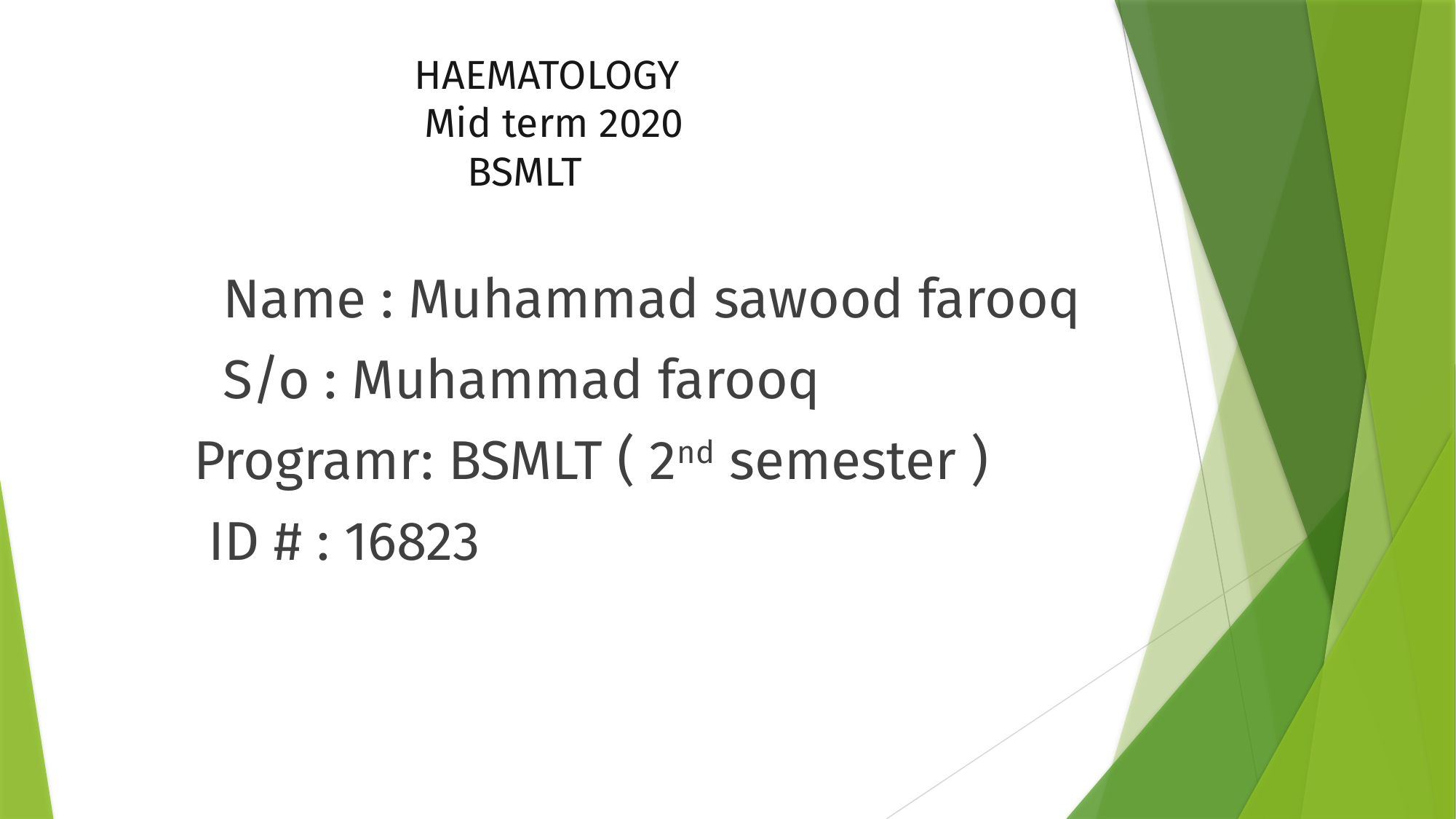

# HAEMATOLOGY Mid term 2020 BSMLT
         Name : Muhammad sawood farooq
         S/o : Muhammad farooq
       Programr: BSMLT ( 2nd semester )
        ID # : 16823